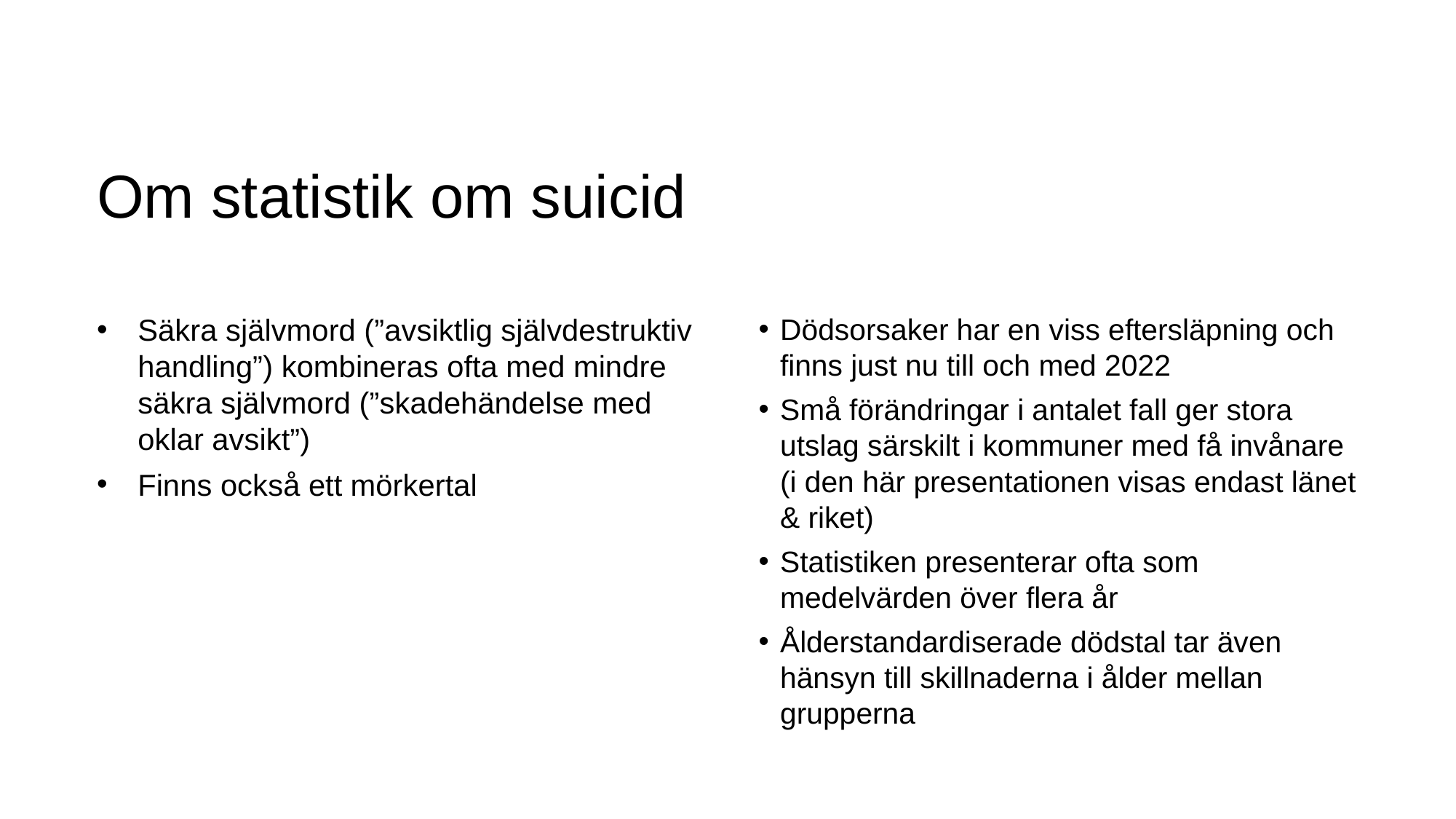

# Om statistik om suicid
Säkra självmord (”avsiktlig självdestruktiv handling”) kombineras ofta med mindre säkra självmord (”skadehändelse med oklar avsikt”)
Finns också ett mörkertal
Dödsorsaker har en viss eftersläpning och finns just nu till och med 2022
Små förändringar i antalet fall ger stora utslag särskilt i kommuner med få invånare (i den här presentationen visas endast länet & riket)
Statistiken presenterar ofta som medelvärden över flera år
Ålderstandardiserade dödstal tar även hänsyn till skillnaderna i ålder mellan grupperna